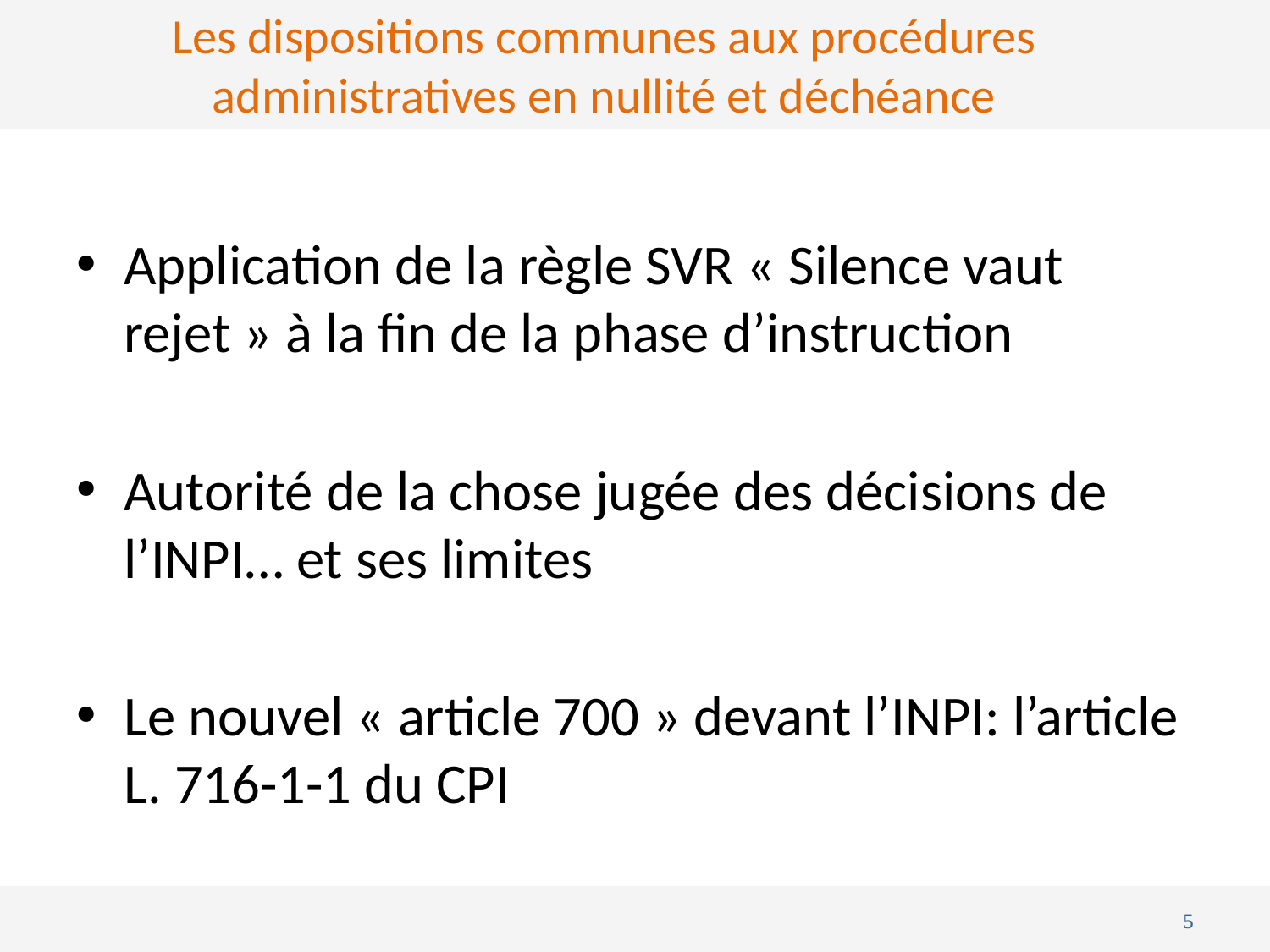

# Les dispositions communes aux procédures administratives en nullité et déchéance
Application de la règle SVR « Silence vaut rejet » à la fin de la phase d’instruction

Autorité de la chose jugée des décisions de l’INPI… et ses limites

Le nouvel « article 700 » devant l’INPI: l’article L. 716-1-1 du CPI

5